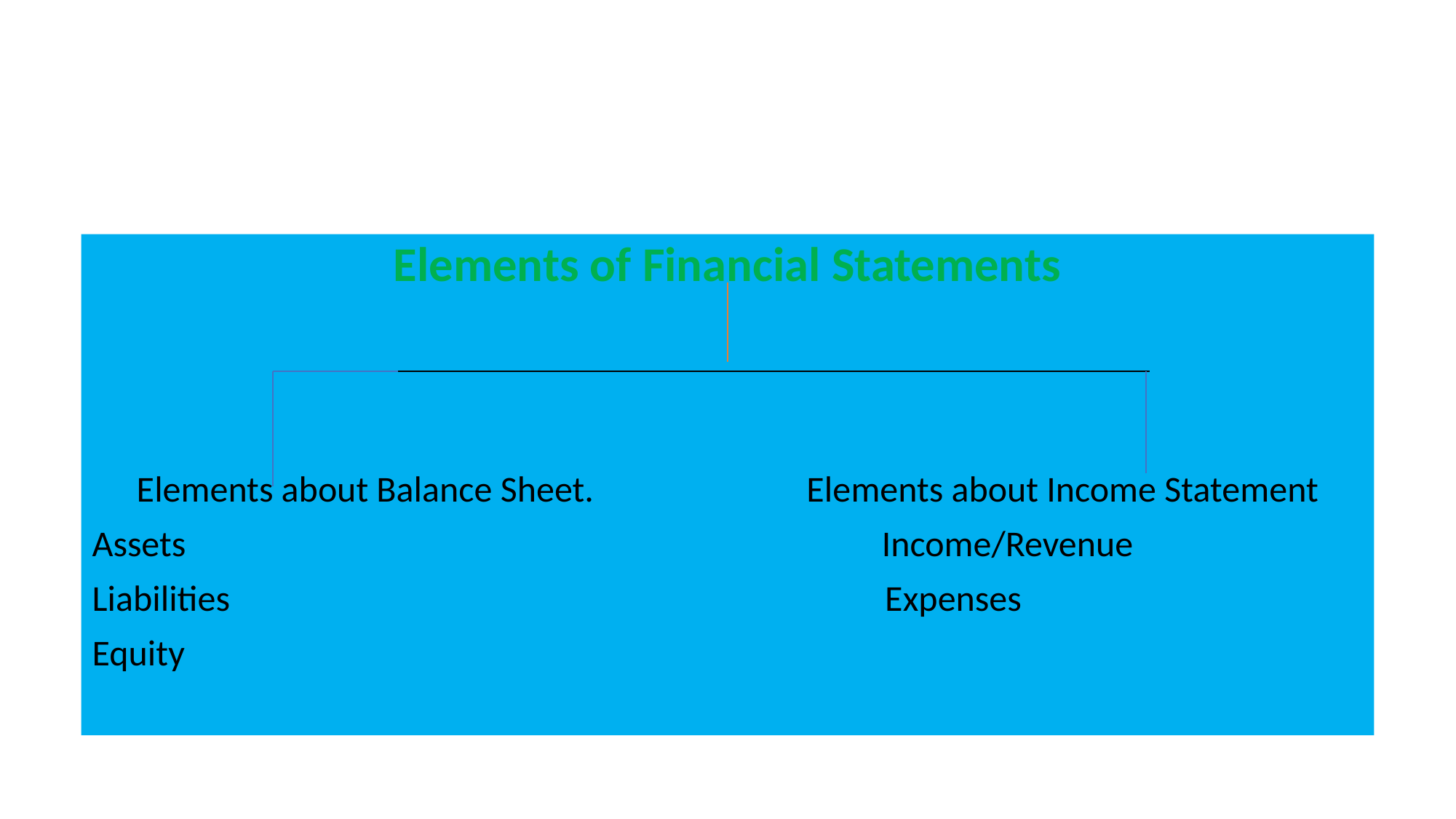

#
Elements of Financial Statements

Elements about Balance Sheet.                          Elements about Income Statement
Assets                                                                                     Income/Revenue
Liabilities                                                                                Expenses
Equity